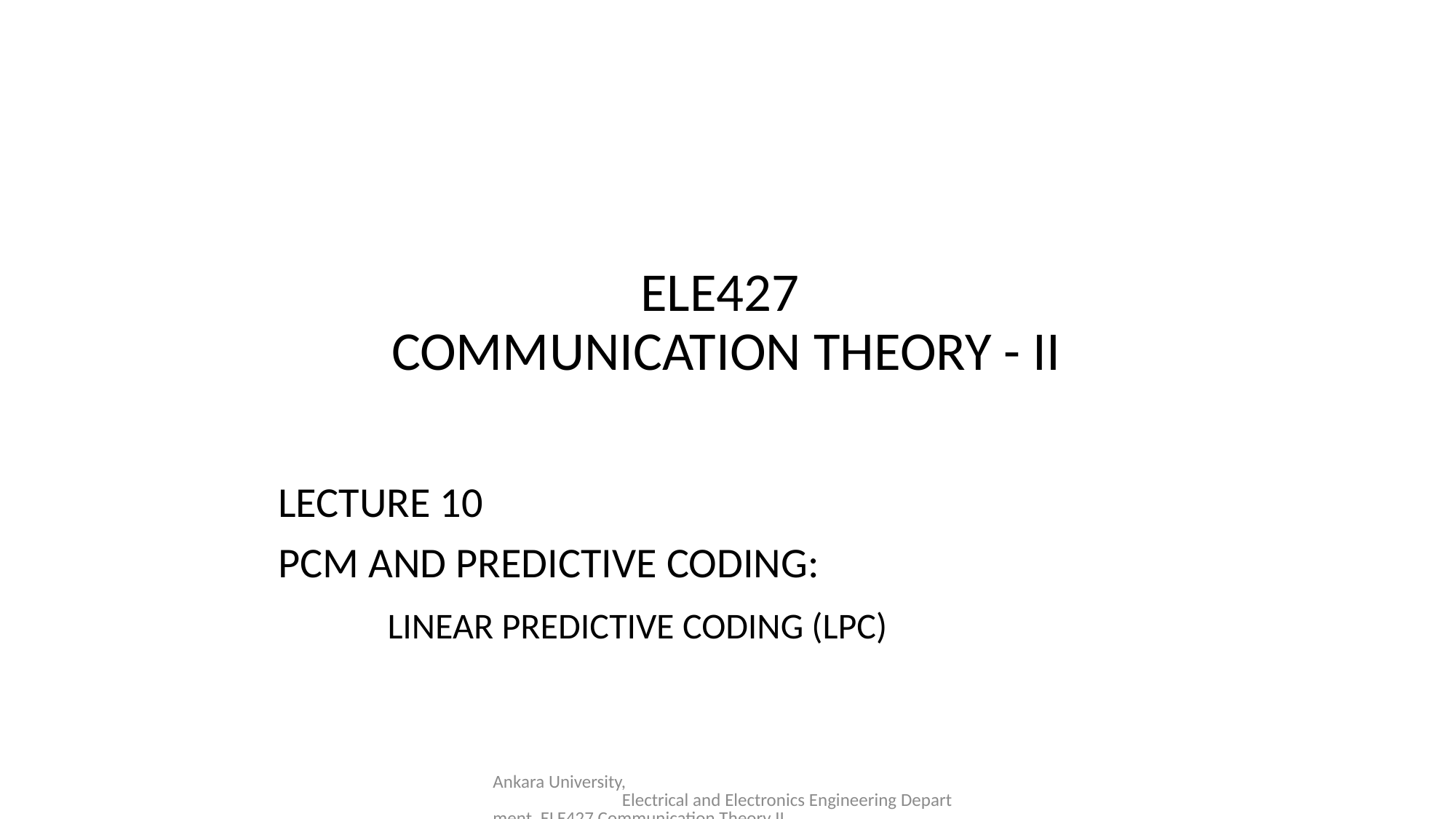

# ELE427 COMMUNICATION THEORY - II
LECTURE 10
PCM AND PREDICTIVE CODING:
	LINEAR PREDICTIVE CODING (LPC)
Ankara University,                                                                                                               Electrical and Electronics Engineering Department, ELE427 Communication Theory II